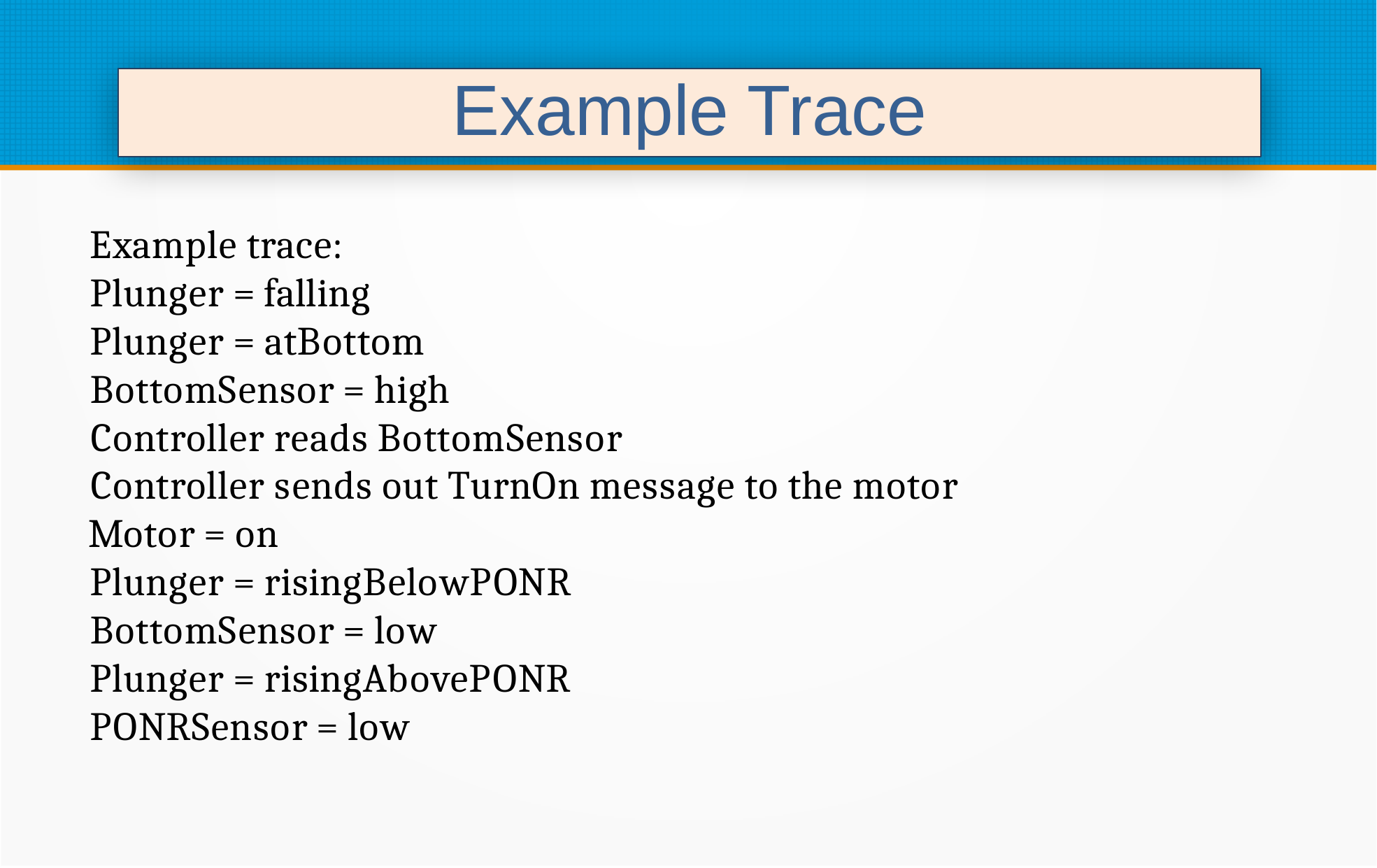

Example Trace
Example trace:
Plunger = falling
Plunger = atBottom
BottomSensor = high
Controller reads BottomSensor
Controller sends out TurnOn message to the motor
Motor = on
Plunger = risingBelowPONR
BottomSensor = low
Plunger = risingAbovePONR
PONRSensor = low